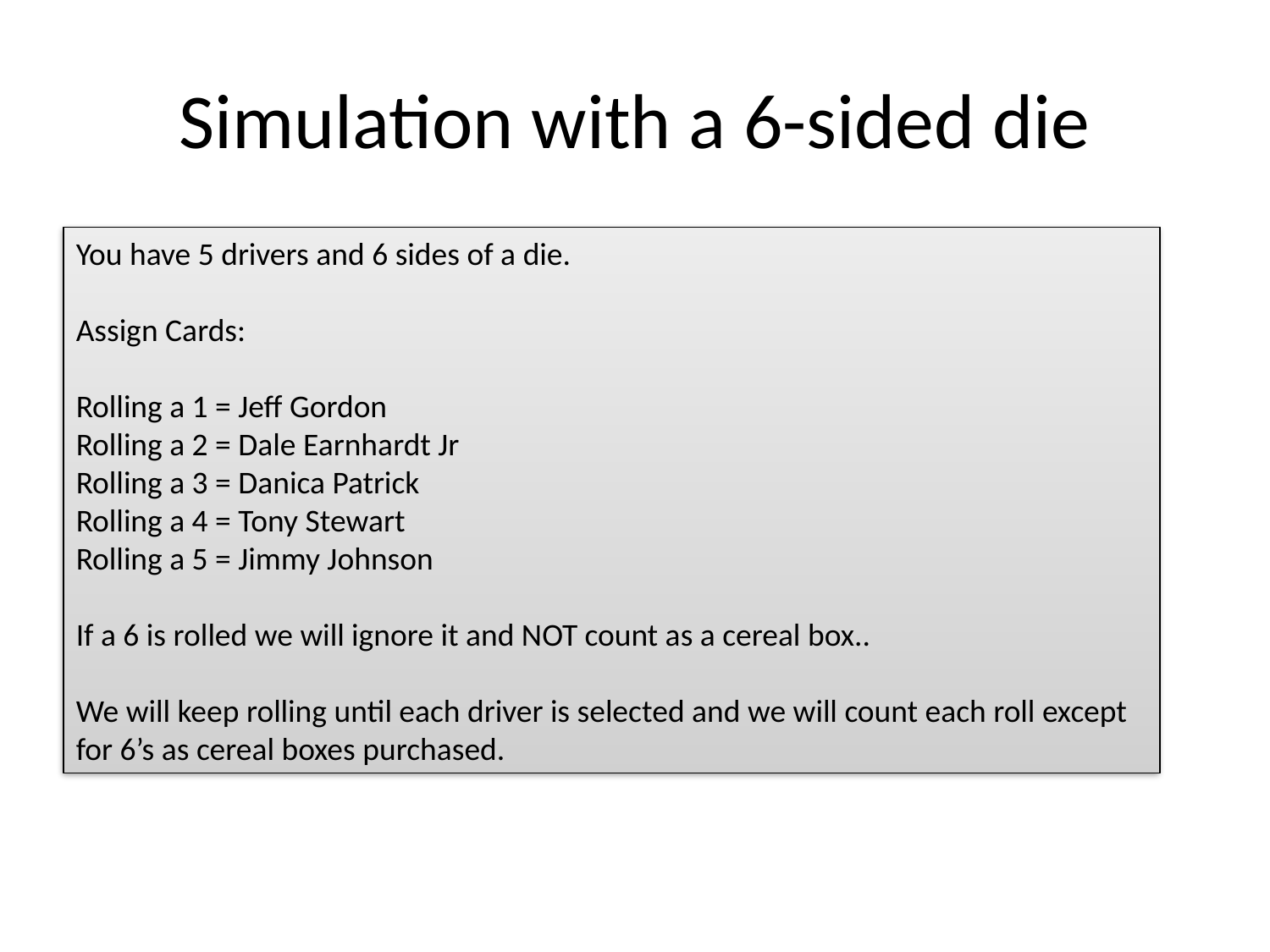

# Simulation with a 6-sided die
You have 5 drivers and 6 sides of a die.

Assign Cards:

Rolling a 1 = Jeff Gordon
Rolling a 2 = Dale Earnhardt Jr
Rolling a 3 = Danica Patrick
Rolling a 4 = Tony Stewart
Rolling a 5 = Jimmy Johnson

If a 6 is rolled we will ignore it and NOT count as a cereal box..

We will keep rolling until each driver is selected and we will count each roll except for 6’s as cereal boxes purchased.